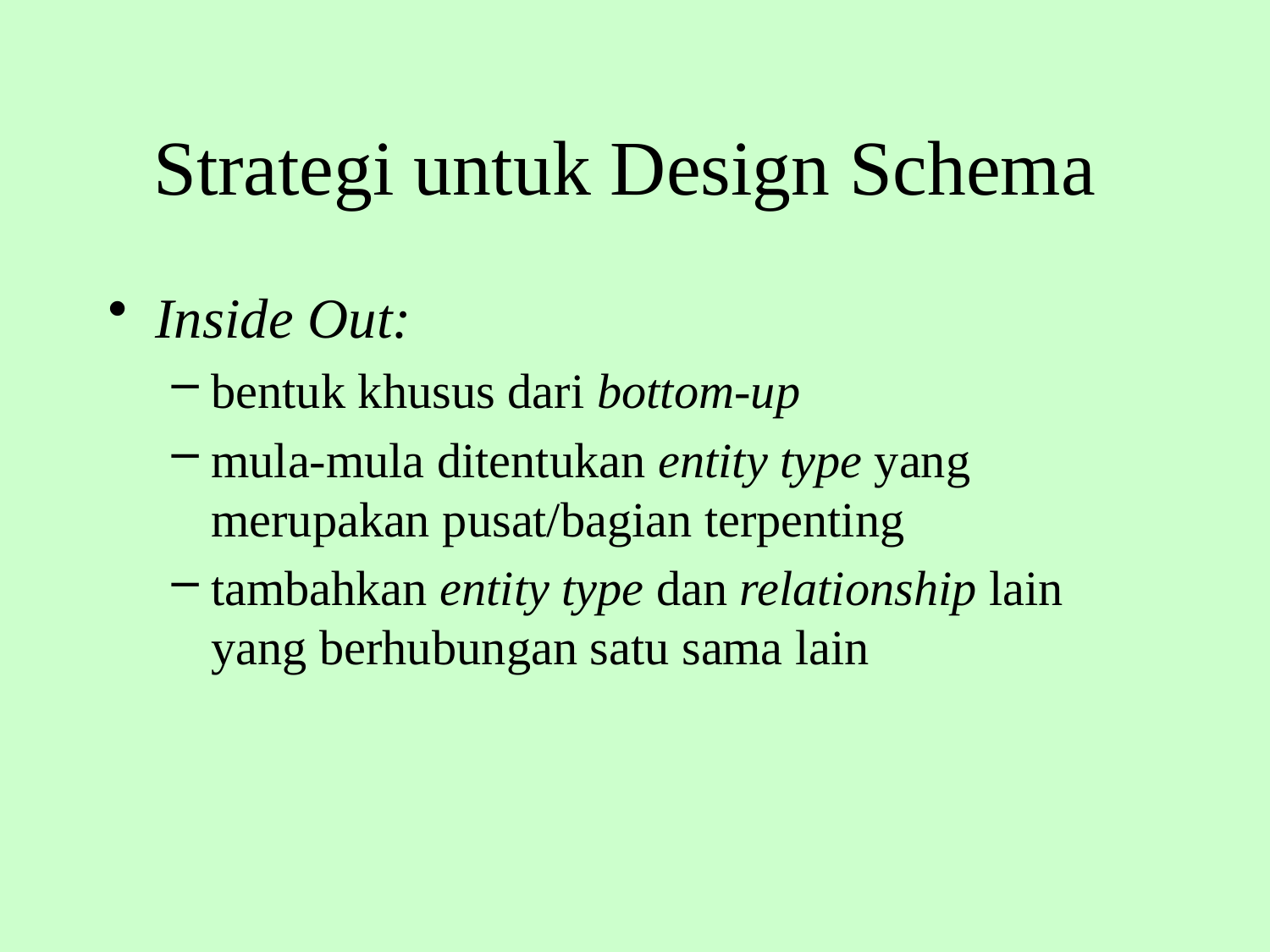

# Strategi untuk Design Schema
Inside Out:
bentuk khusus dari bottom-up
mula-mula ditentukan entity type yang merupakan pusat/bagian terpenting
tambahkan entity type dan relationship lain yang berhubungan satu sama lain